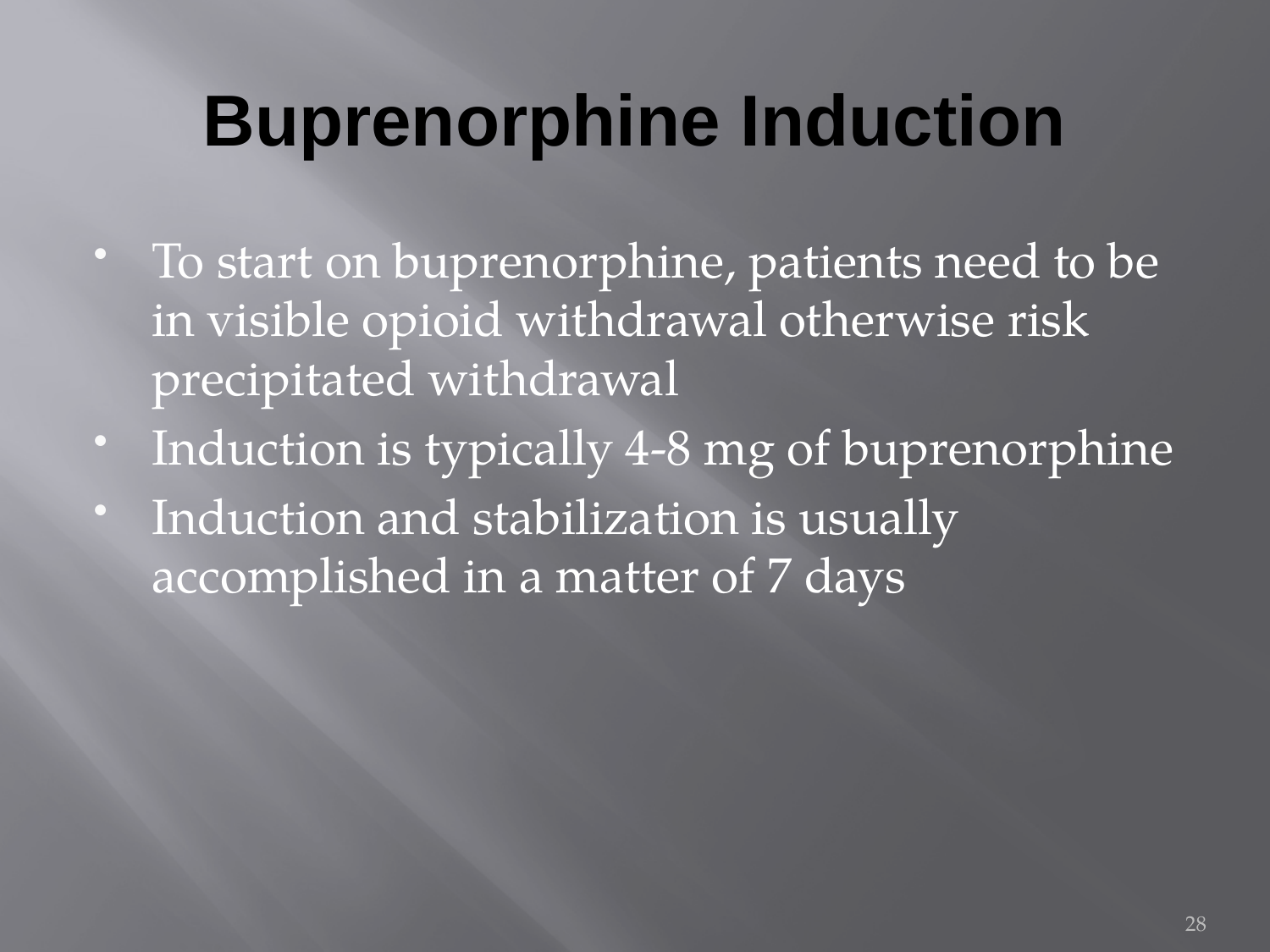

# Buprenorphine Induction
To start on buprenorphine, patients need to be in visible opioid withdrawal otherwise risk precipitated withdrawal
Induction is typically 4-8 mg of buprenorphine
Induction and stabilization is usually accomplished in a matter of 7 days

28